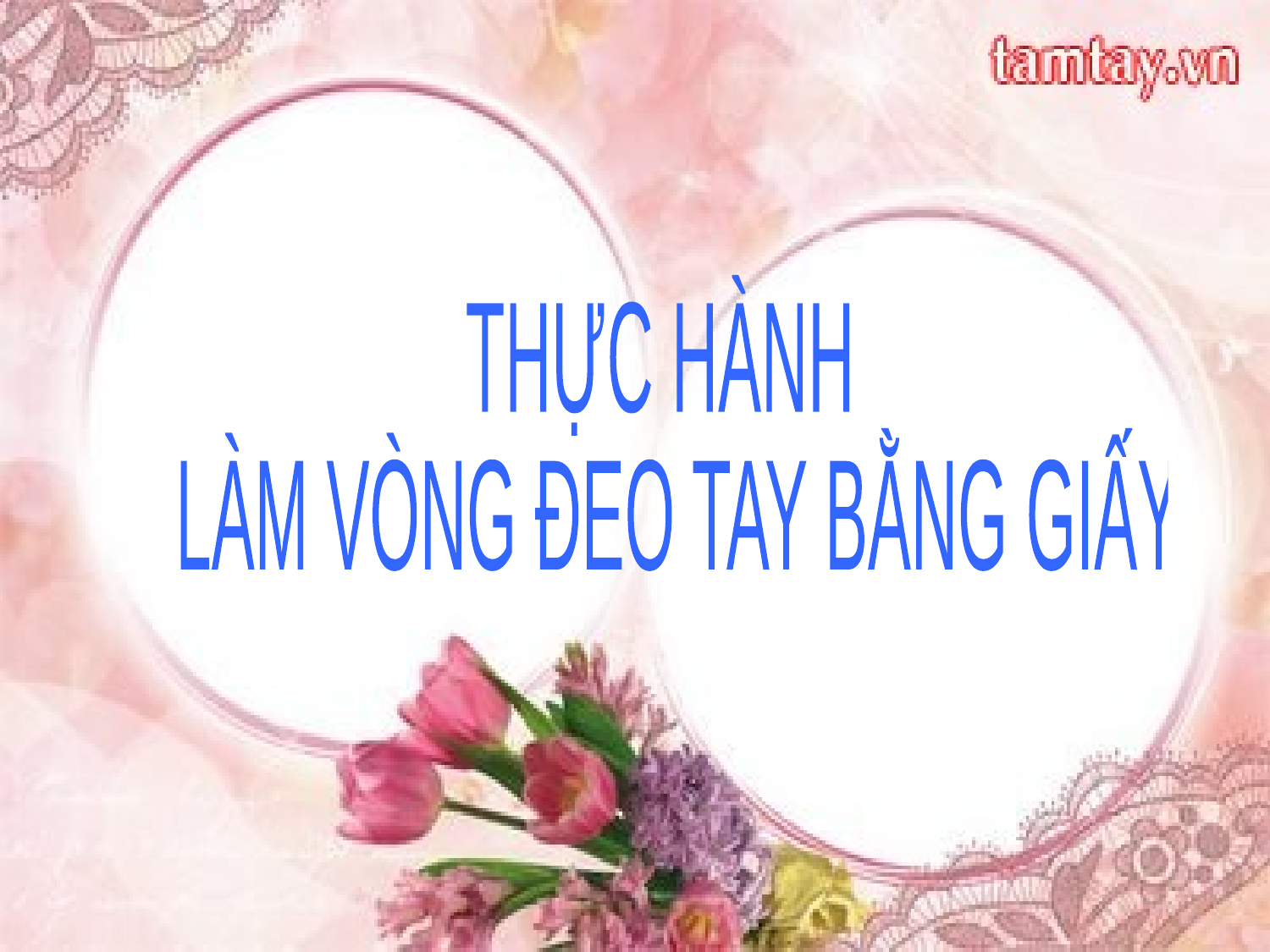

THỰC HÀNH
 LÀM VÒNG ĐEO TAY BẰNG GIẤY